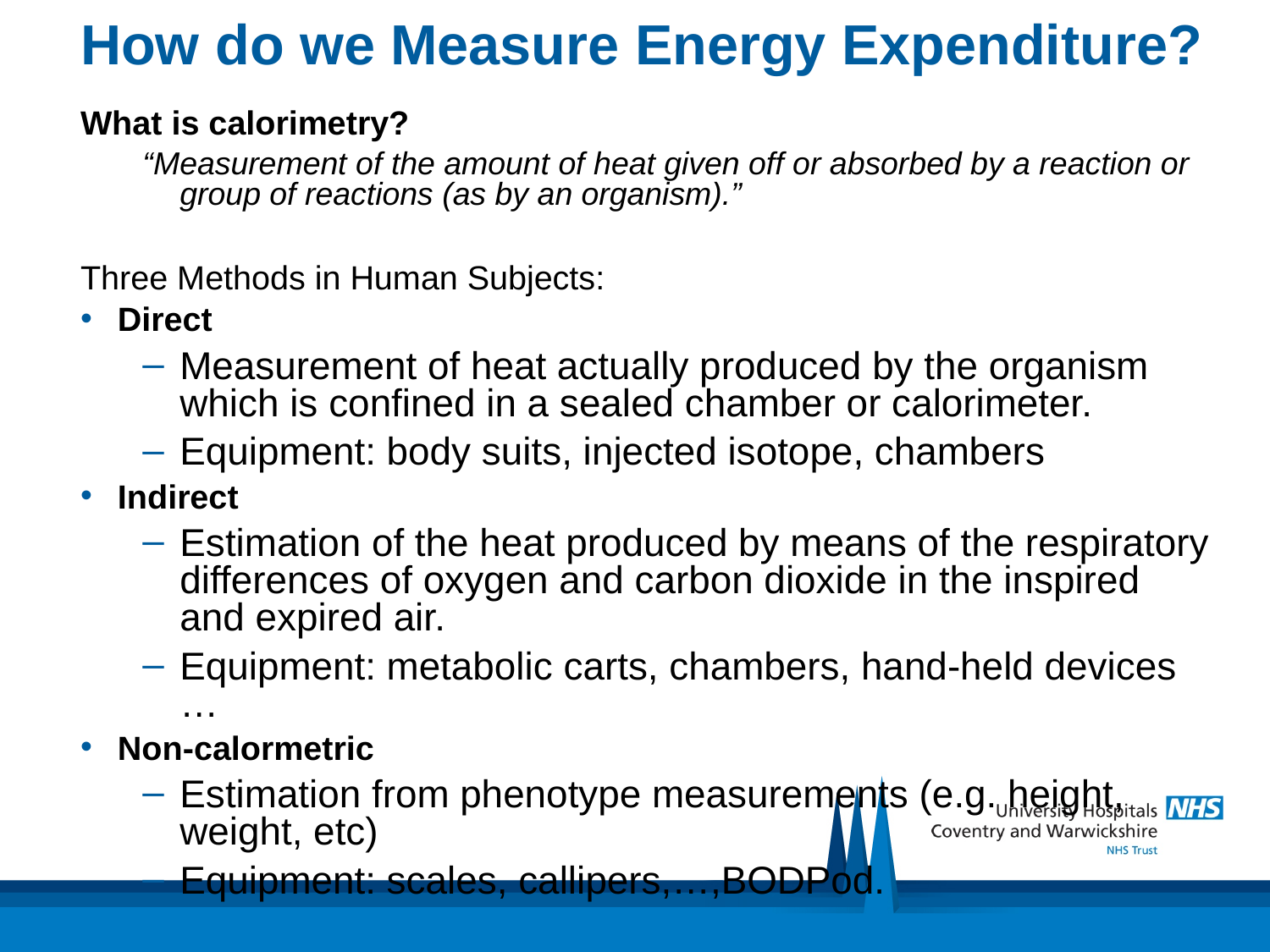

# How do we Measure Energy Expenditure?
What is calorimetry?
“Measurement of the amount of heat given off or absorbed by a reaction or group of reactions (as by an organism).”

Three Methods in Human Subjects:
Direct
Measurement of heat actually produced by the organism which is confined in a sealed chamber or calorimeter.
Equipment: body suits, injected isotope, chambers
Indirect
Estimation of the heat produced by means of the respiratory differences of oxygen and carbon dioxide in the inspired and expired air.
Equipment: metabolic carts, chambers, hand-held devices …
Non-calormetric
Estimation from phenotype measurements (e.g. height, weight, etc)
Equipment: scales, callipers,…,BODPod.